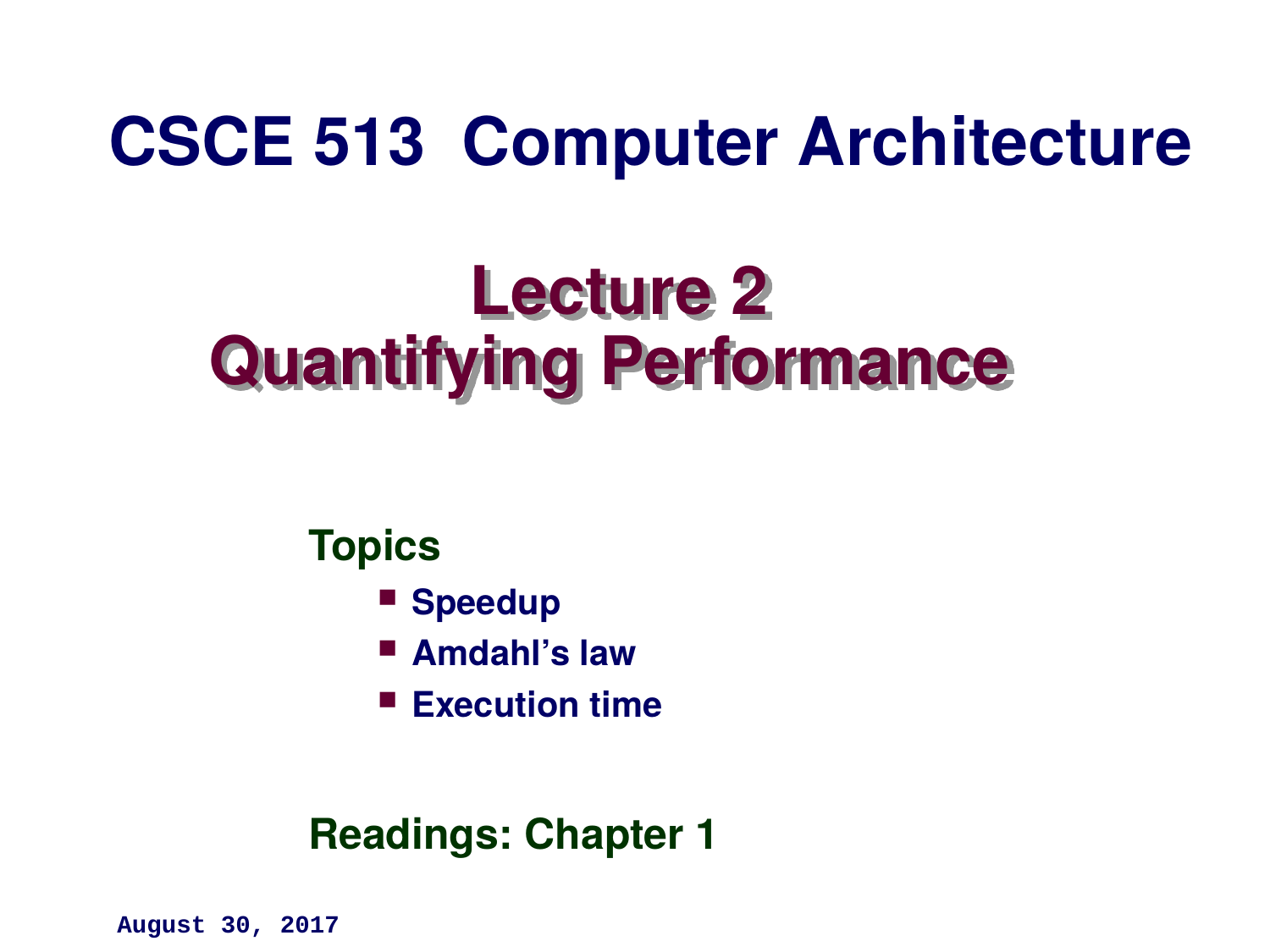

CSCE 513  Computer Architecture
# Lecture 2 Quantifying Performance
Topics
Speedup
Amdahl’s law
Execution time

Readings: Chapter 1
August 30, 2017